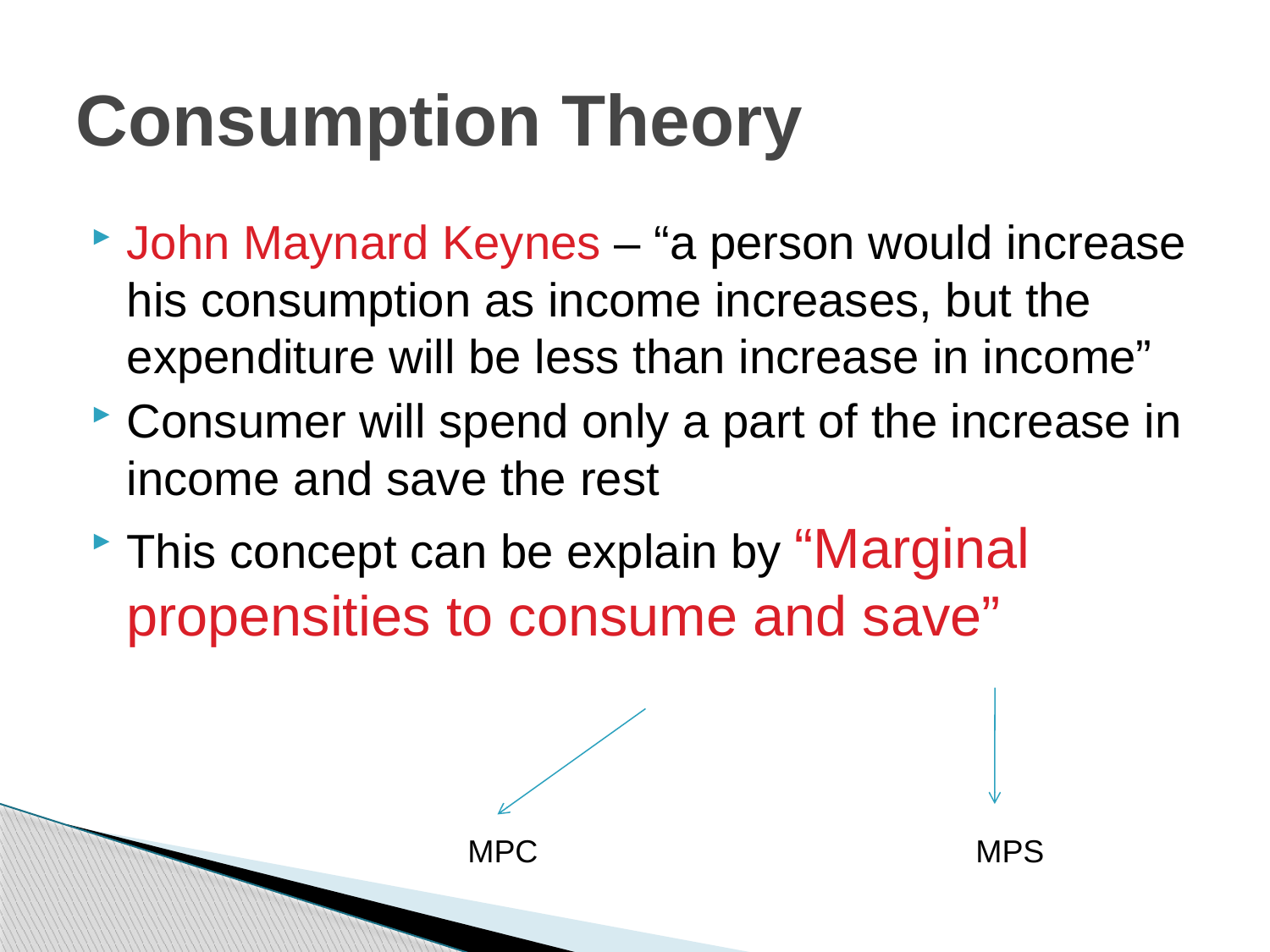

# Consumption Theory
John Maynard Keynes – “a person would increase his consumption as income increases, but the expenditure will be less than increase in income”
Consumer will spend only a part of the increase in income and save the rest
This concept can be explain by “Marginal propensities to consume and save”
MPC
MPS